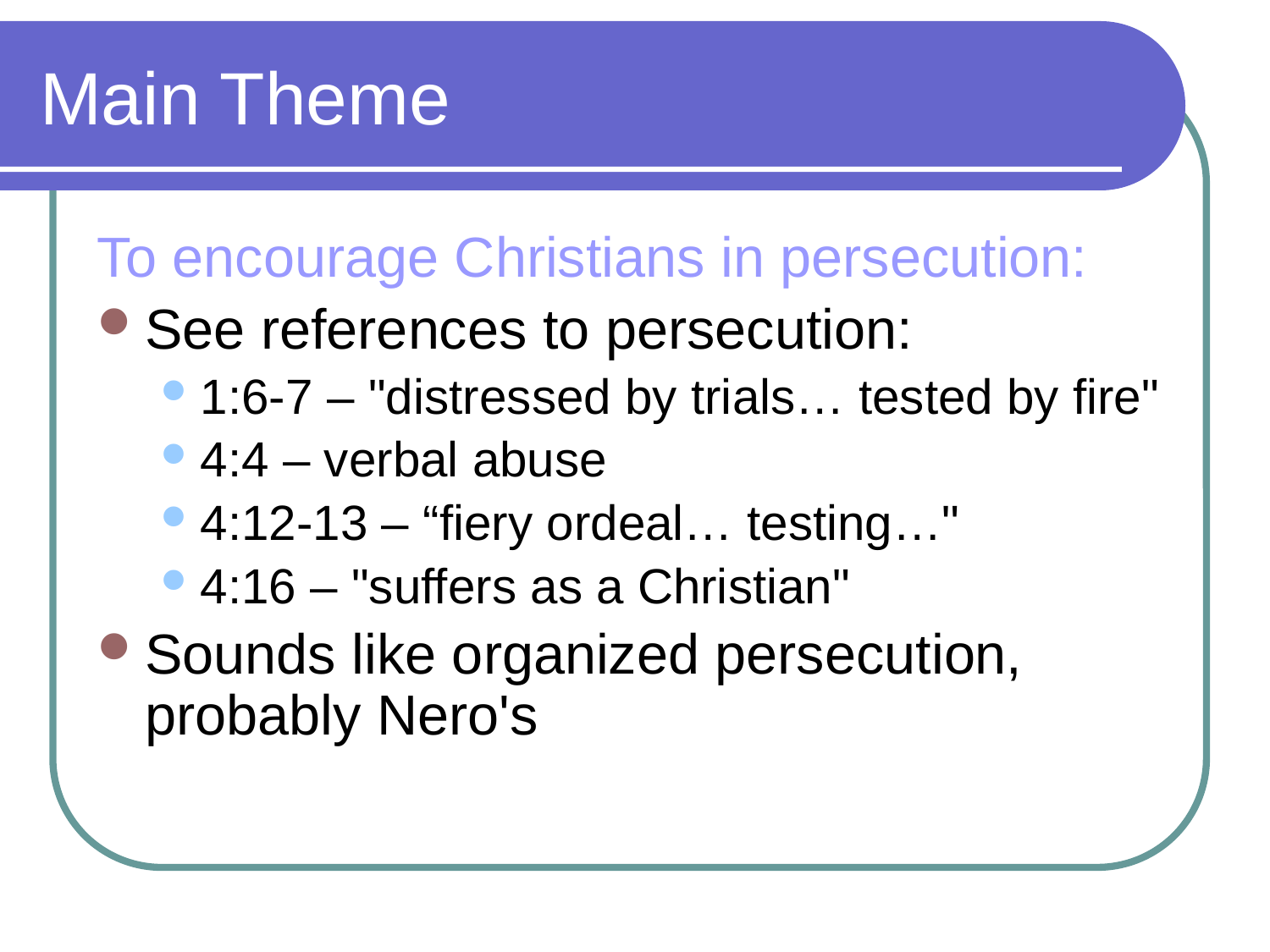

# Main Theme
To encourage Christians in persecution:
See references to persecution:
1:6-7 – "distressed by trials… tested by fire"
4:4 – verbal abuse
4:12-13 – “fiery ordeal… testing…"
4:16 – "suffers as a Christian"
Sounds like organized persecution, probably Nero's